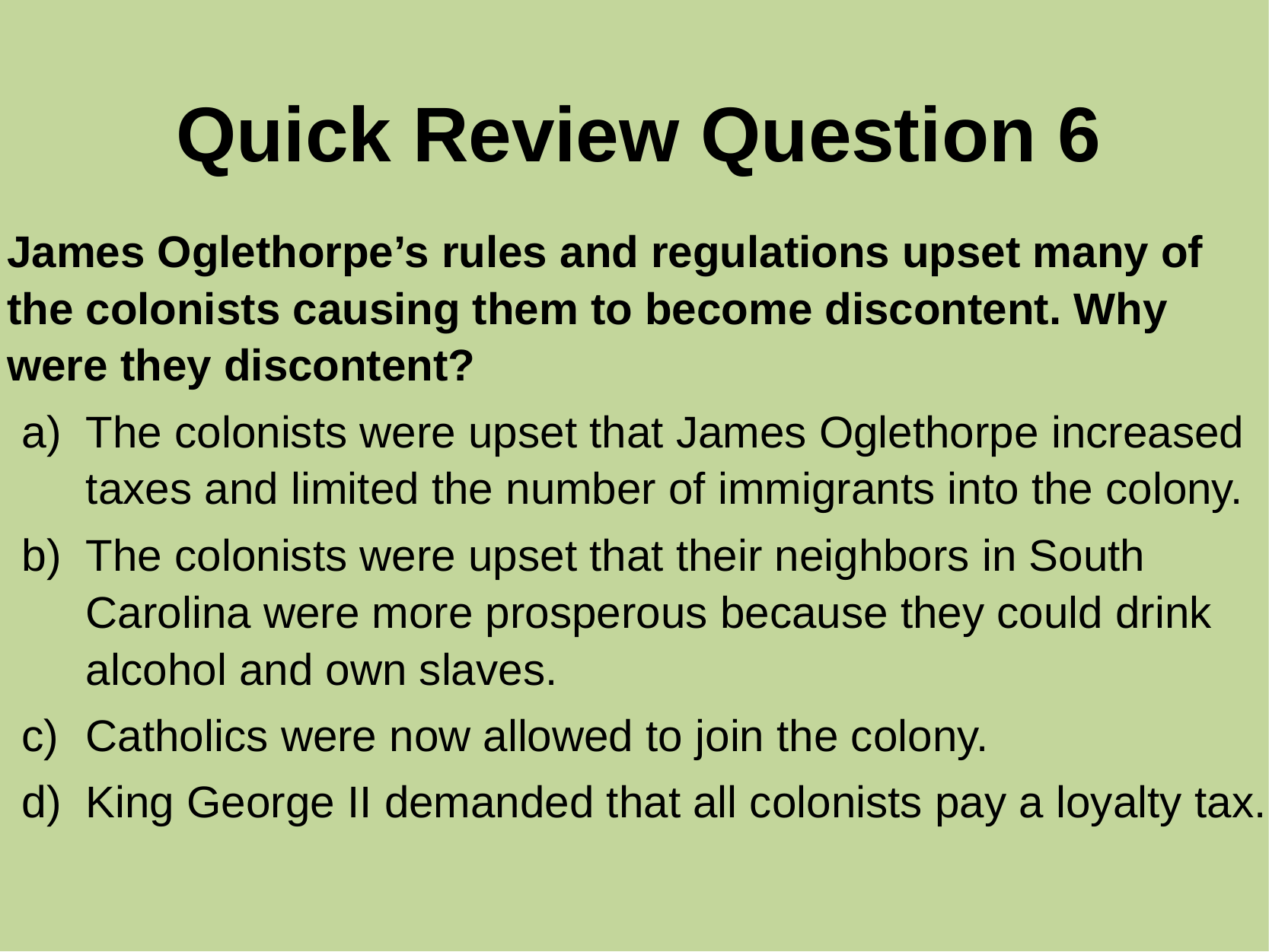

# Quick Review Question 6
James Oglethorpe’s rules and regulations upset many of the colonists causing them to become discontent. Why were they discontent?
The colonists were upset that James Oglethorpe increased taxes and limited the number of immigrants into the colony.
The colonists were upset that their neighbors in South Carolina were more prosperous because they could drink alcohol and own slaves.
Catholics were now allowed to join the colony.
King George II demanded that all colonists pay a loyalty tax.